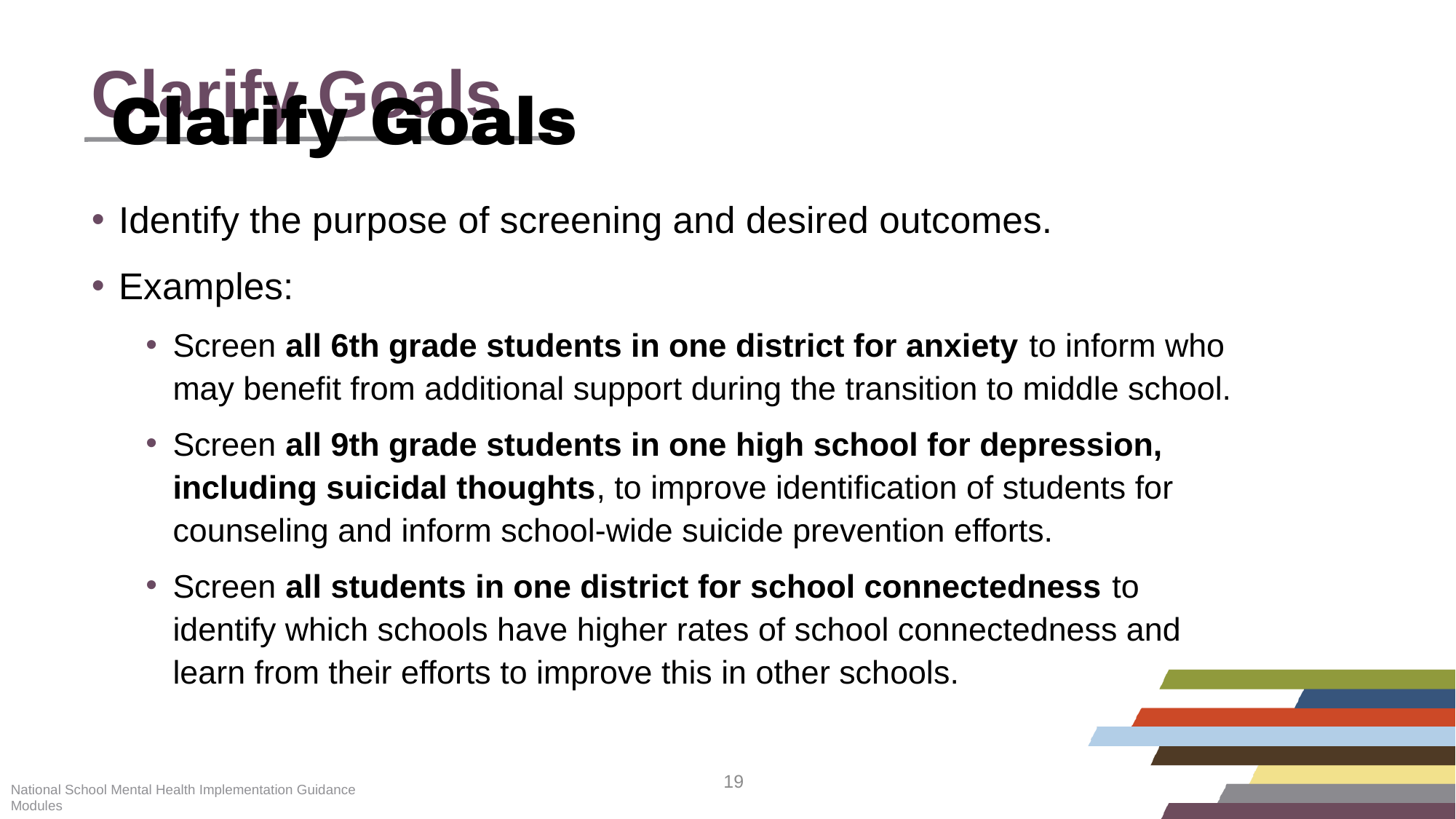

Clarify Goals
# Clarify Goals
Identify the purpose of screening and desired outcomes.
Examples:
Screen all 6th grade students in one district for anxiety to inform who may benefit from additional support during the transition to middle school.
Screen all 9th grade students in one high school for depression, including suicidal thoughts, to improve identification of students for counseling and inform school-wide suicide prevention efforts.
Screen all students in one district for school connectedness to identify which schools have higher rates of school connectedness and learn from their efforts to improve this in other schools.

National School Mental Health Implementation Guidance Modules